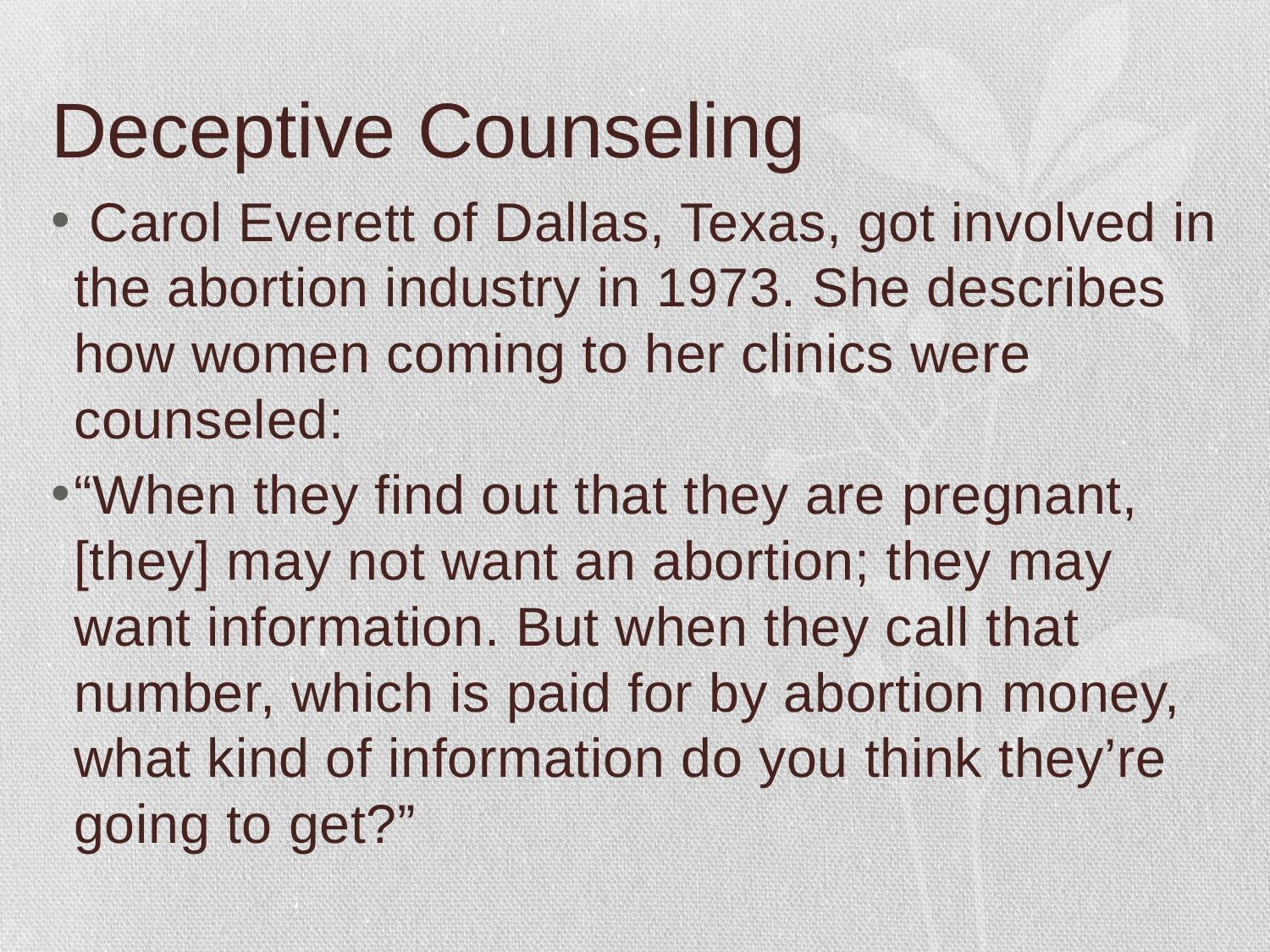

# Deceptive Counseling
 Carol Everett of Dallas, Texas, got involved in the abortion industry in 1973. She describes how women coming to her clinics were counseled:
“When they find out that they are pregnant, [they] may not want an abortion; they may want information. But when they call that number, which is paid for by abortion money, what kind of information do you think they’re going to get?”